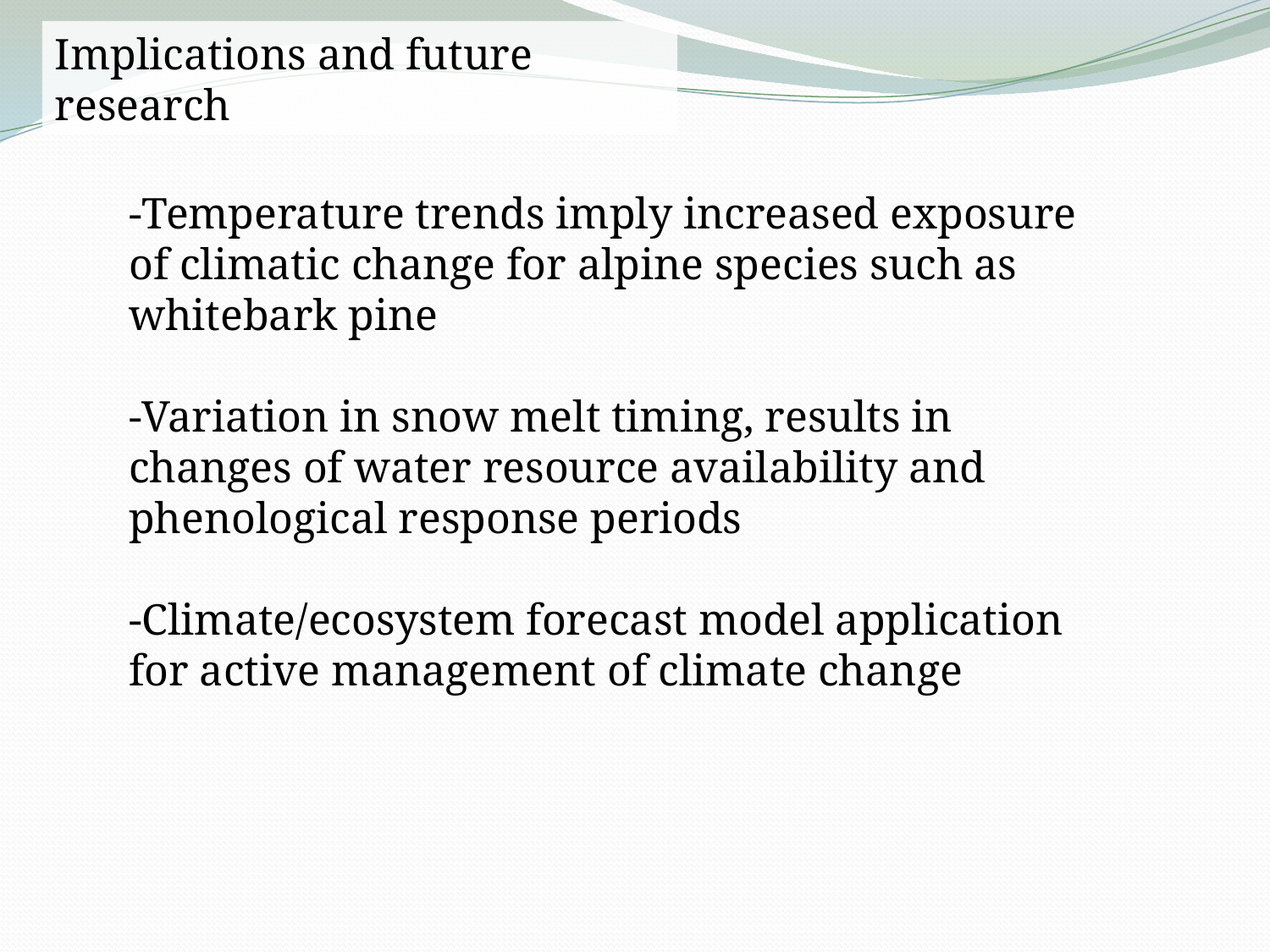

Implications and future research
-Temperature trends imply increased exposure of climatic change for alpine species such as whitebark pine

-Variation in snow melt timing, results in changes of water resource availability and phenological response periods

-Climate/ecosystem forecast model application for active management of climate change